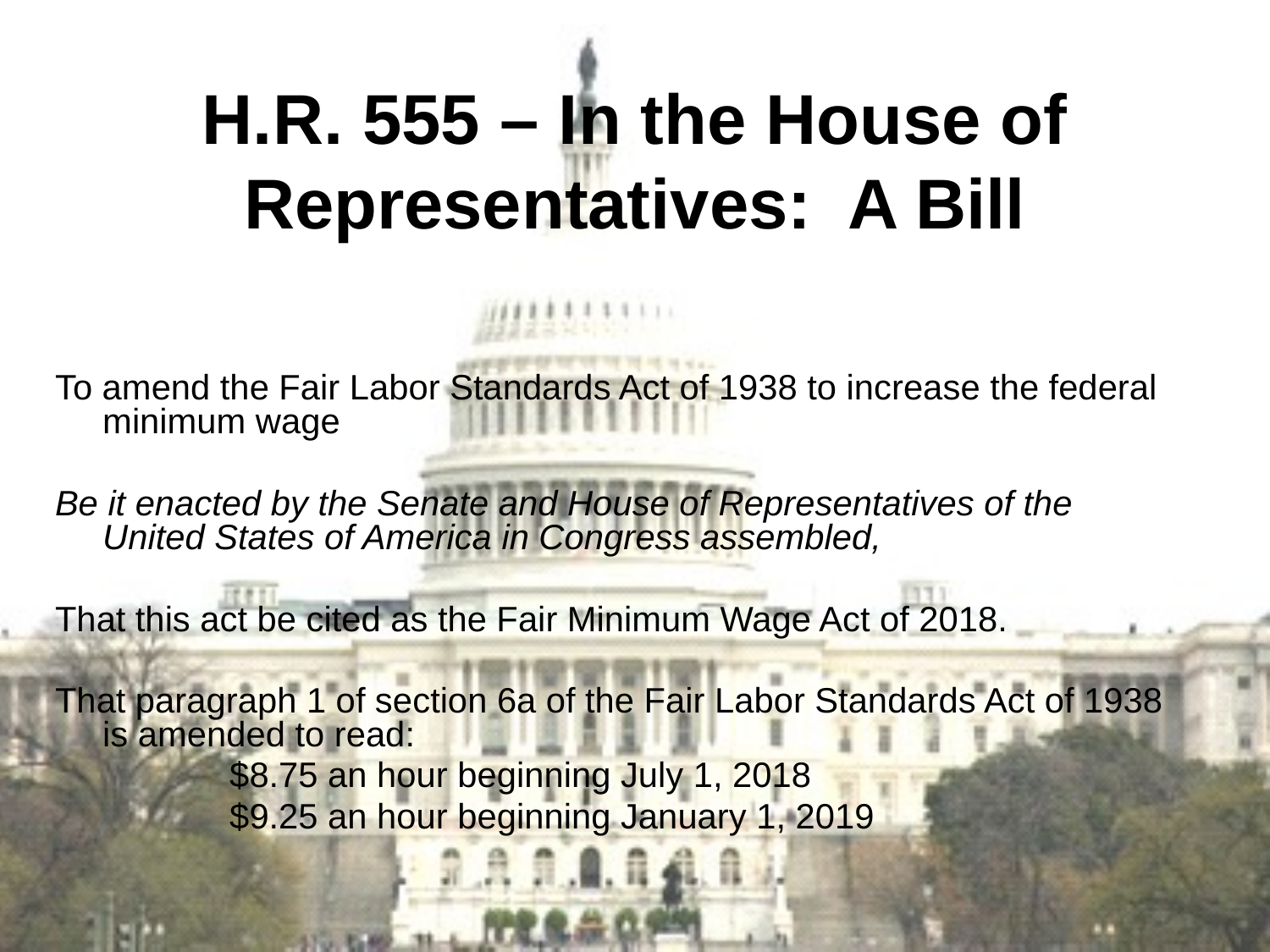

# H.R. 555 – In the House of Representatives:  A Bill

To amend the Fair Labor Standards Act of 1938 to increase the federal minimum wage

Be it enacted by the Senate and House of Representatives of the United States of America in Congress assembled,

That this act be cited as the Fair Minimum Wage Act of 2018.

That paragraph 1 of section 6a of the Fair Labor Standards Act of 1938 is amended to read:
		$8.75 an hour beginning July 1, 2018
		$9.25 an hour beginning January 1, 2019